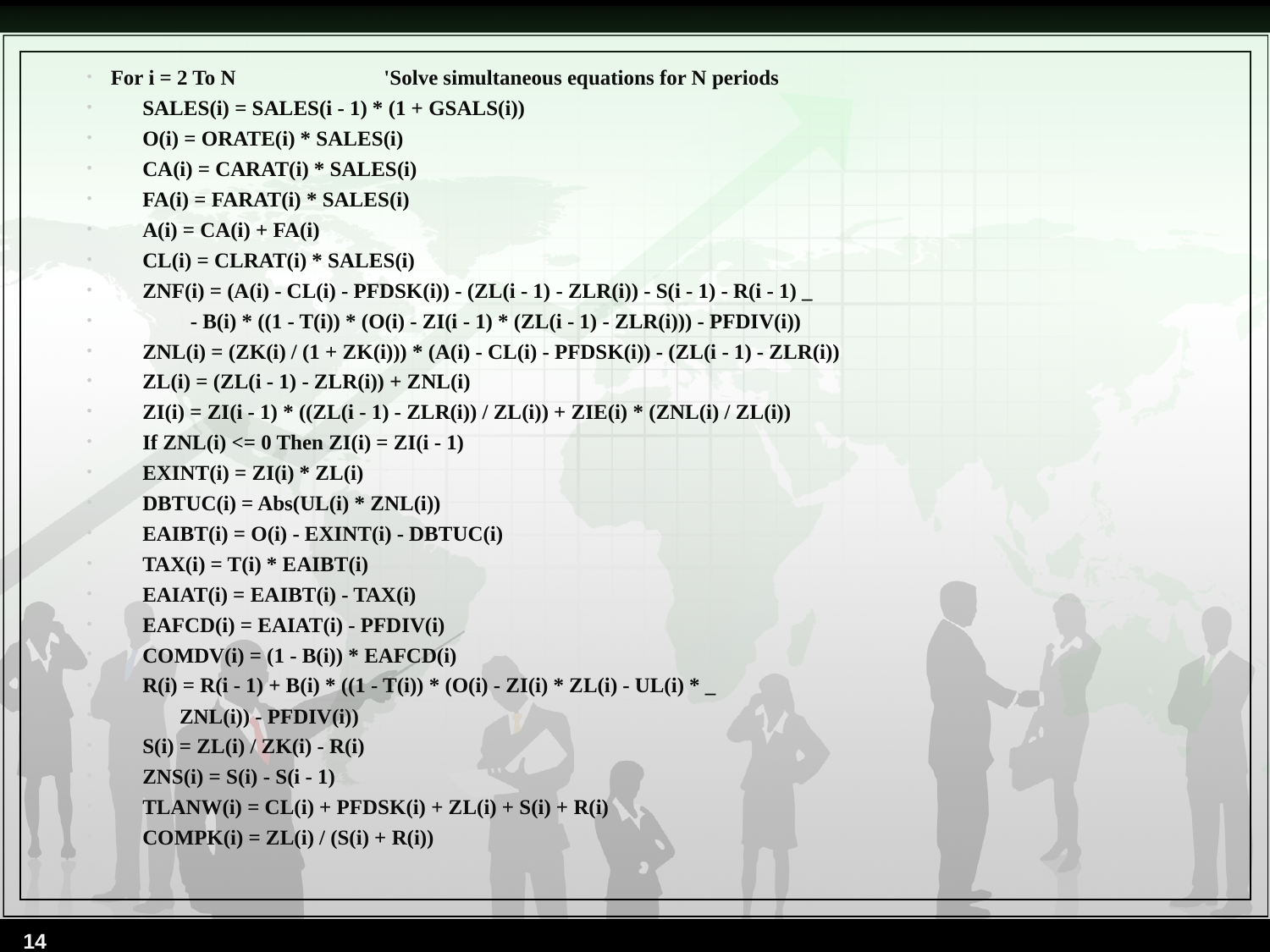

For i = 2 To N                            'Solve simultaneous equations for N periods
      SALES(i) = SALES(i - 1) * (1 + GSALS(i))
      O(i) = ORATE(i) * SALES(i)
      CA(i) = CARAT(i) * SALES(i)
      FA(i) = FARAT(i) * SALES(i)
      A(i) = CA(i) + FA(i)
      CL(i) = CLRAT(i) * SALES(i)
      ZNF(i) = (A(i) - CL(i) - PFDSK(i)) - (ZL(i - 1) - ZLR(i)) - S(i - 1) - R(i - 1) _
               - B(i) * ((1 - T(i)) * (O(i) - ZI(i - 1) * (ZL(i - 1) - ZLR(i))) - PFDIV(i))
      ZNL(i) = (ZK(i) / (1 + ZK(i))) * (A(i) - CL(i) - PFDSK(i)) - (ZL(i - 1) - ZLR(i))
      ZL(i) = (ZL(i - 1) - ZLR(i)) + ZNL(i)
      ZI(i) = ZI(i - 1) * ((ZL(i - 1) - ZLR(i)) / ZL(i)) + ZIE(i) * (ZNL(i) / ZL(i))
      If ZNL(i) <= 0 Then ZI(i) = ZI(i - 1)
      EXINT(i) = ZI(i) * ZL(i)
      DBTUC(i) = Abs(UL(i) * ZNL(i))
      EAIBT(i) = O(i) - EXINT(i) - DBTUC(i)
      TAX(i) = T(i) * EAIBT(i)
      EAIAT(i) = EAIBT(i) - TAX(i)
      EAFCD(i) = EAIAT(i) - PFDIV(i)
      COMDV(i) = (1 - B(i)) * EAFCD(i)
      R(i) = R(i - 1) + B(i) * ((1 - T(i)) * (O(i) - ZI(i) * ZL(i) - UL(i) * _
             ZNL(i)) - PFDIV(i))
      S(i) = ZL(i) / ZK(i) - R(i)
      ZNS(i) = S(i) - S(i - 1)
      TLANW(i) = CL(i) + PFDSK(i) + ZL(i) + S(i) + R(i)
      COMPK(i) = ZL(i) / (S(i) + R(i))

14